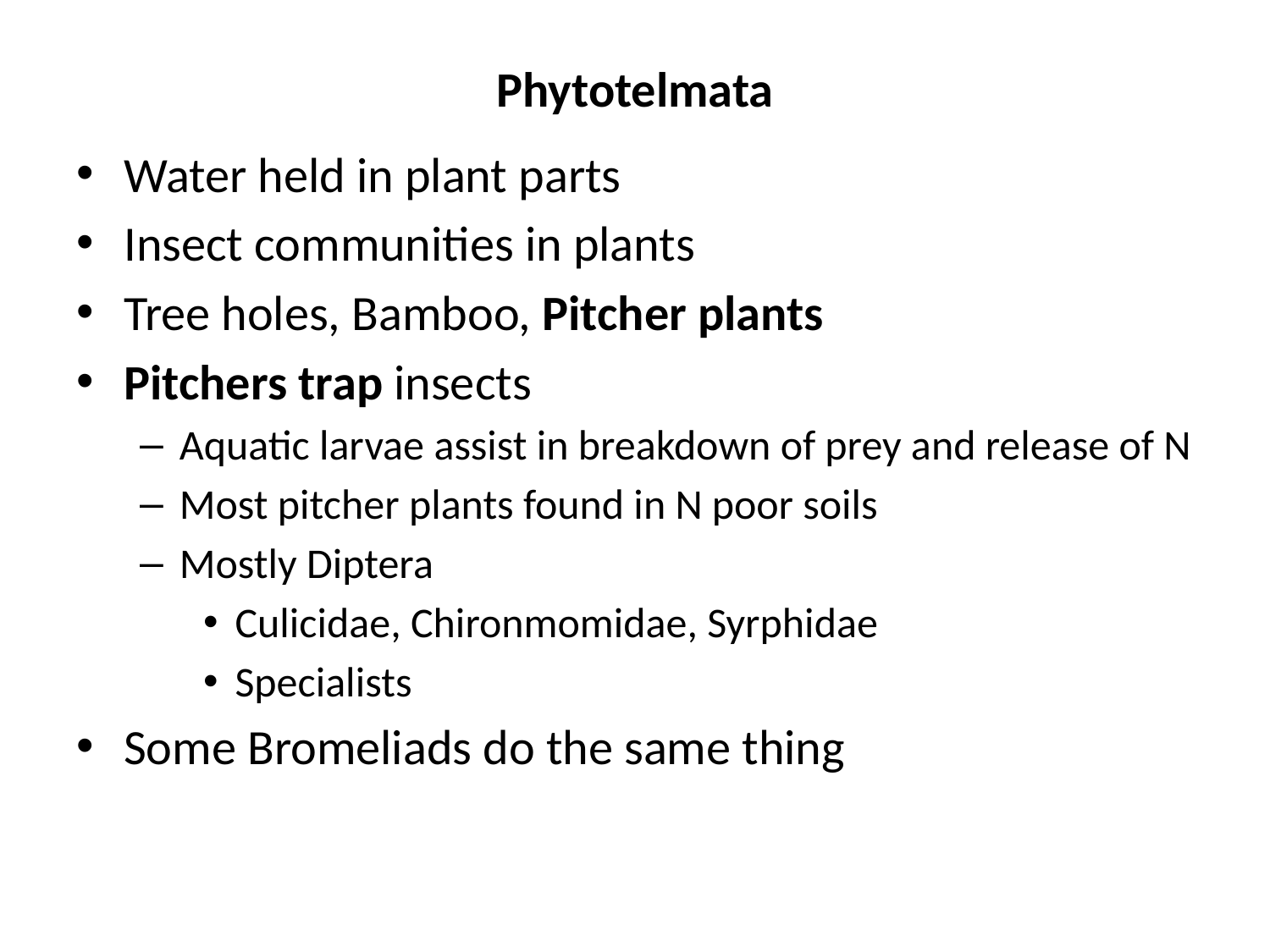

# Phytotelmata
Water held in plant parts
Insect communities in plants
Tree holes, Bamboo, Pitcher plants
Pitchers trap insects
Aquatic larvae assist in breakdown of prey and release of N
Most pitcher plants found in N poor soils
Mostly Diptera
Culicidae, Chironmomidae, Syrphidae
Specialists
Some Bromeliads do the same thing